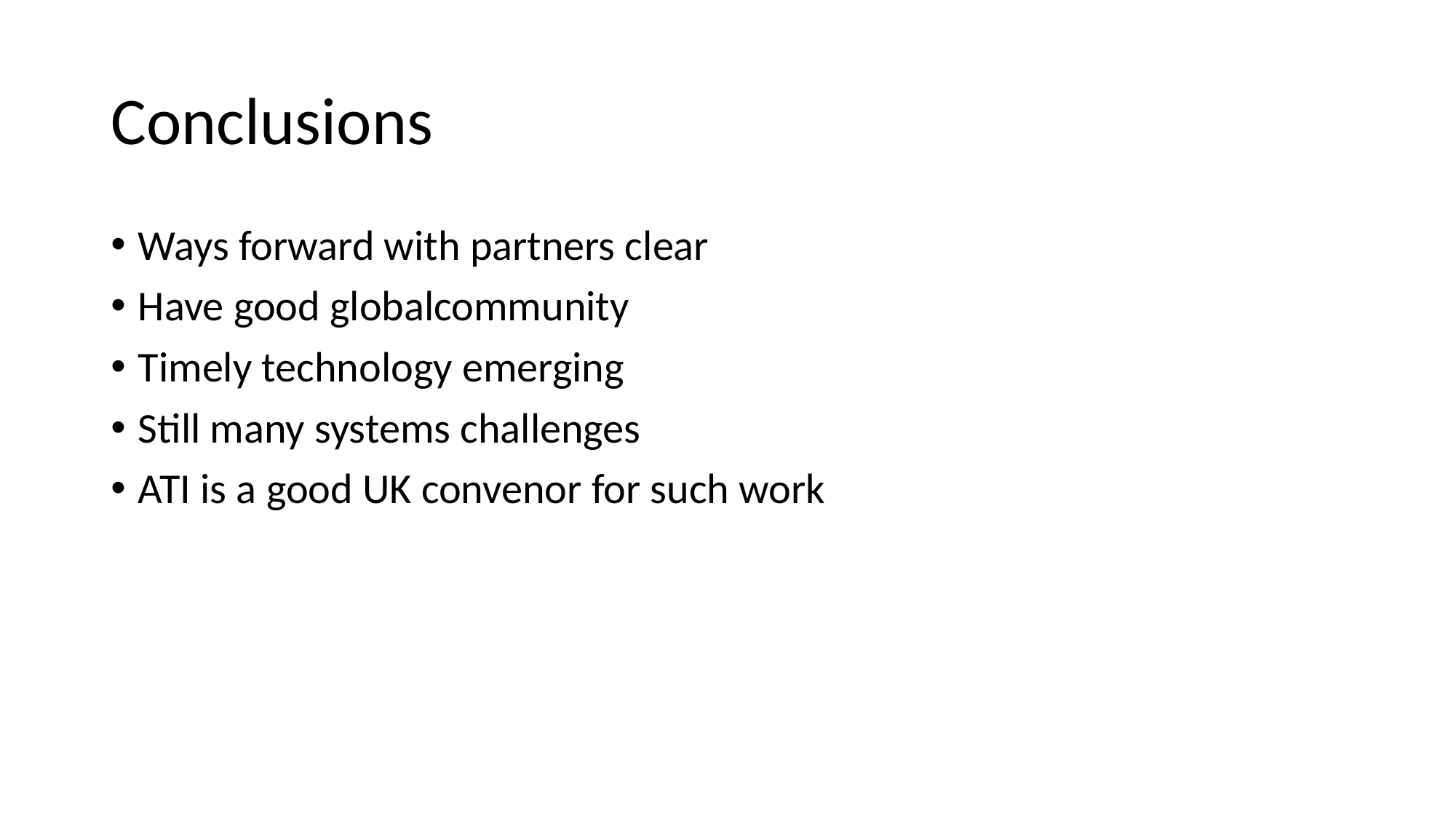

# Conclusions
Ways forward with partners clear
Have good globalcommunity
Timely technology emerging
Still many systems challenges
ATI is a good UK convenor for such work